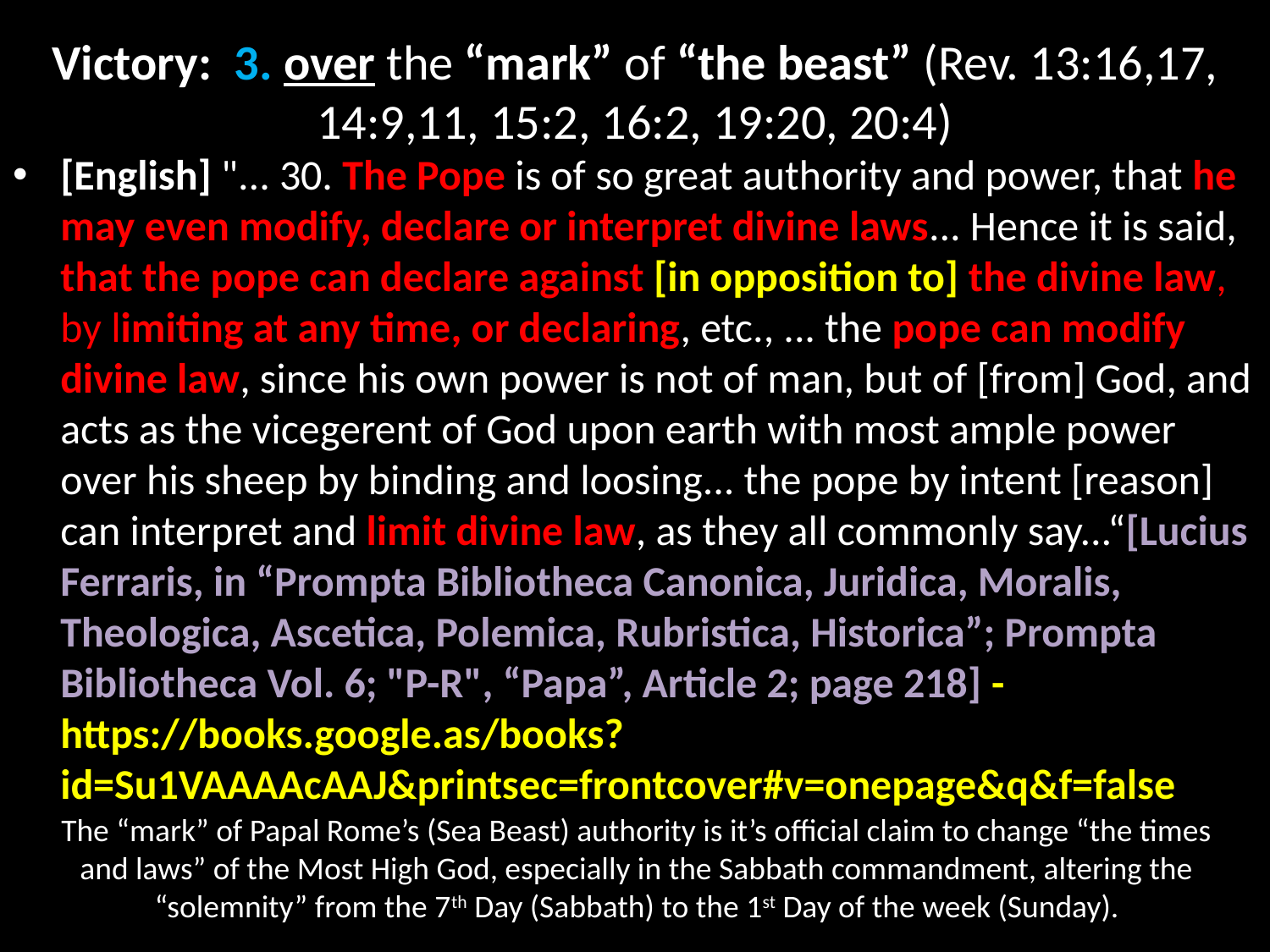

# Victory:  3. over the “mark” of “the beast” (Rev. 13:16,17, 14:9,11, 15:2, 16:2, 19:20, 20:4)
[English] "... 30. The Pope is of so great authority and power, that he may even modify, declare or interpret divine laws... Hence it is said, that the pope can declare against [in opposition to] the divine law, by limiting at any time, or declaring, etc., ... the pope can modify divine law, since his own power is not of man, but of [from] God, and acts as the vicegerent of God upon earth with most ample power over his sheep by binding and loosing... the pope by intent [reason] can interpret and limit divine law, as they all commonly say...“[Lucius Ferraris, in “Prompta Bibliotheca Canonica, Juridica, Moralis, Theologica, Ascetica, Polemica, Rubristica, Historica”; Prompta Bibliotheca Vol. 6; "P-R", “Papa”, Article 2; page 218] - https://books.google.as/books?id=Su1VAAAAcAAJ&printsec=frontcover#v=onepage&q&f=false
The “mark” of Papal Rome’s (Sea Beast) authority is it’s official claim to change “the times and laws” of the Most High God, especially in the Sabbath commandment, altering the “solemnity” from the 7th Day (Sabbath) to the 1st Day of the week (Sunday).